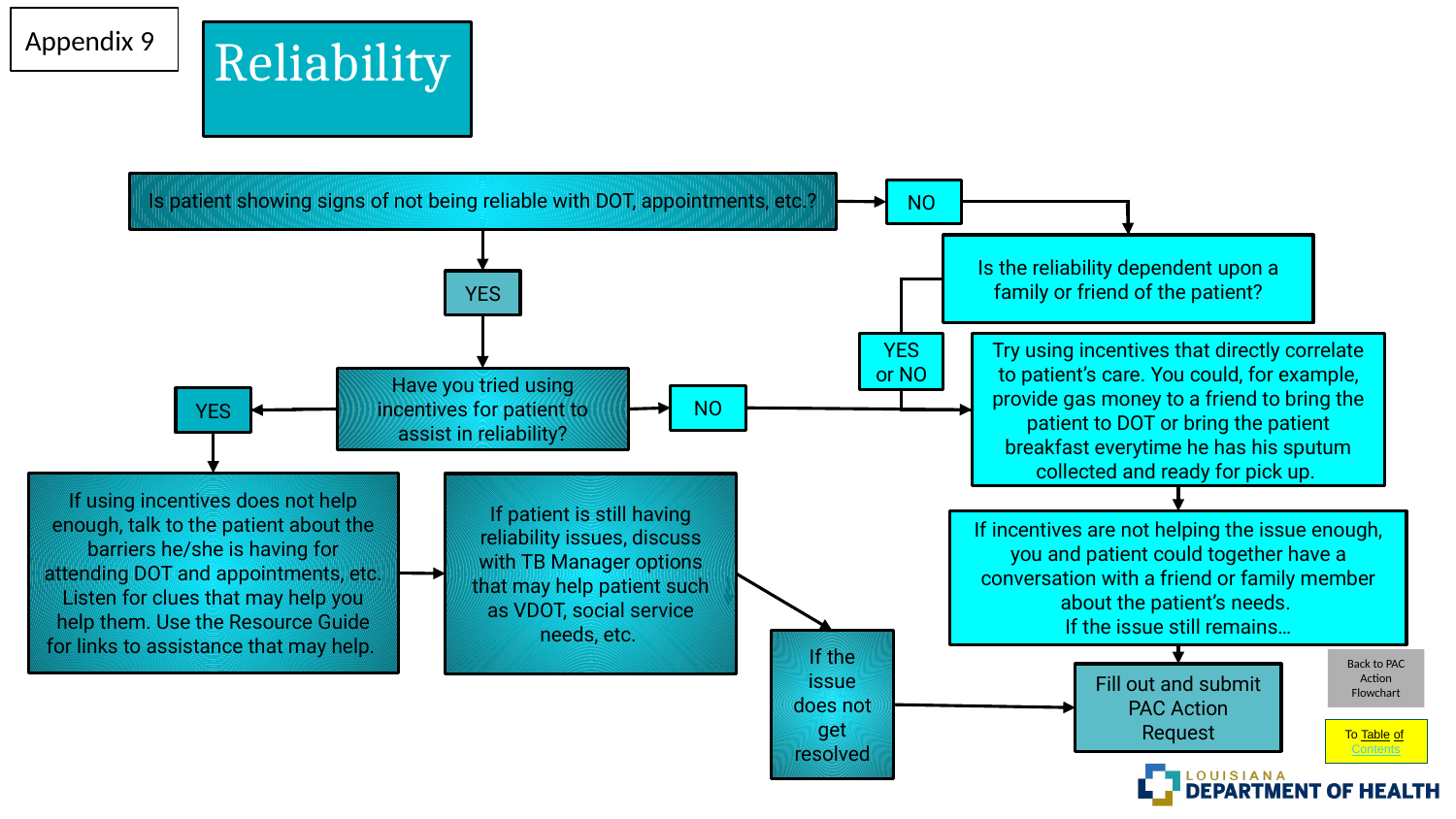

Appendix 9
# Reliability
Is patient showing signs of not being reliable with DOT, appointments, etc.?
NO
Is the reliability dependent upon a family or friend of the patient?
YES
YES or NO
Try using incentives that directly correlate to patient’s care. You could, for example, provide gas money to a friend to bring the patient to DOT or bring the patient breakfast everytime he has his sputum collected and ready for pick up.
Have you tried using incentives for patient to assist in reliability?
NO
YES
If using incentives does not help enough, talk to the patient about the barriers he/she is having for attending DOT and appointments, etc. Listen for clues that may help you help them. Use the Resource Guide for links to assistance that may help.
If patient is still having reliability issues, discuss with TB Manager options that may help patient such as VDOT, social service needs, etc.
If incentives are not helping the issue enough, you and patient could together have a conversation with a friend or family member about the patient’s needs.
If the issue still remains…
If the issue does not get resolved
Back to PAC Action Flowchart
Fill out and submit PAC Action Request
To Table of Contents